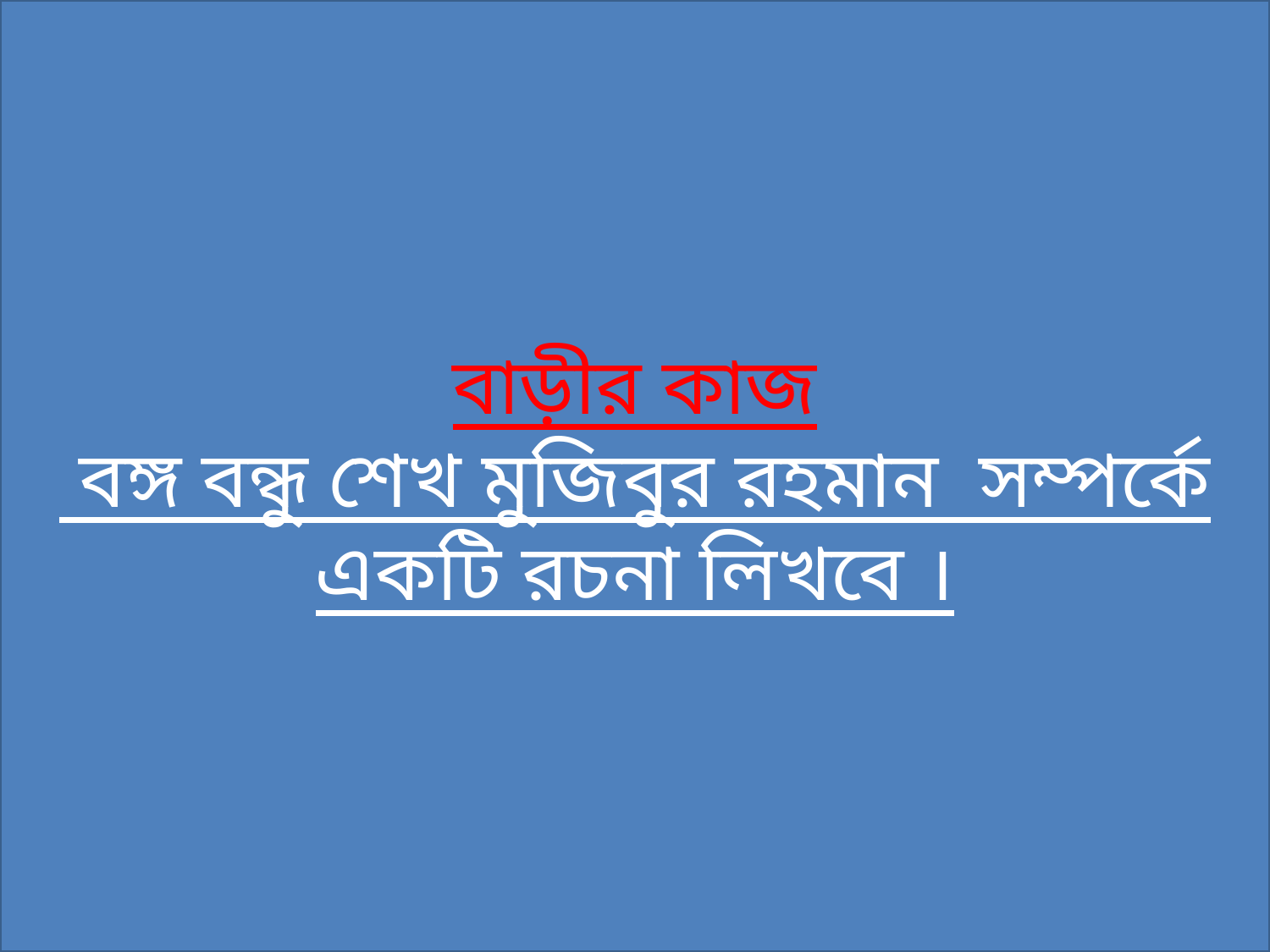

বাড়ীর কাজ
 বঙ্গ বন্ধু শেখ মুজিবুর রহমান  সম্পর্কে একটি রচনা লিখবে ।